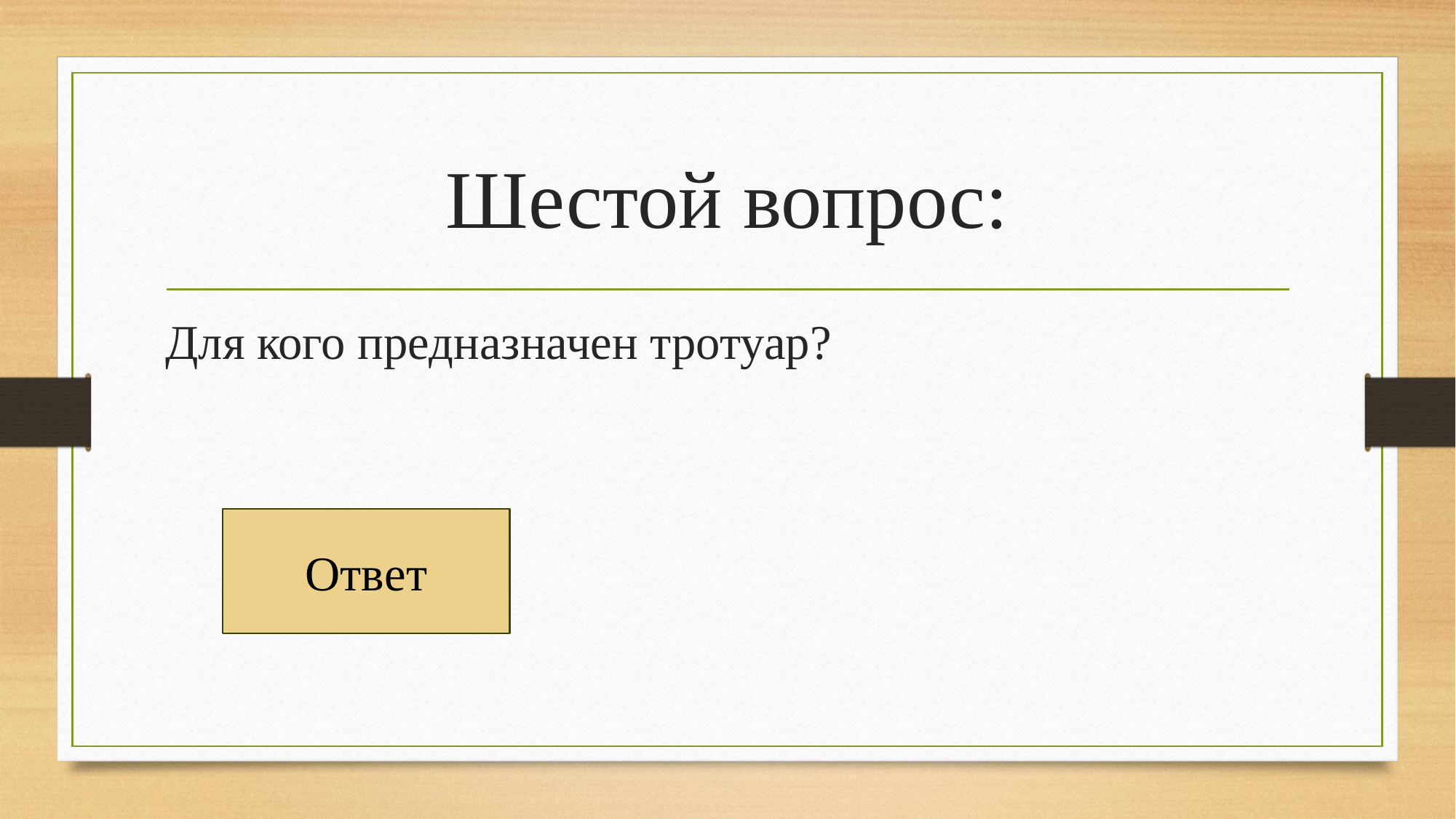

# Шестой вопрос:
Для кого предназначен тротуар?
Ответ